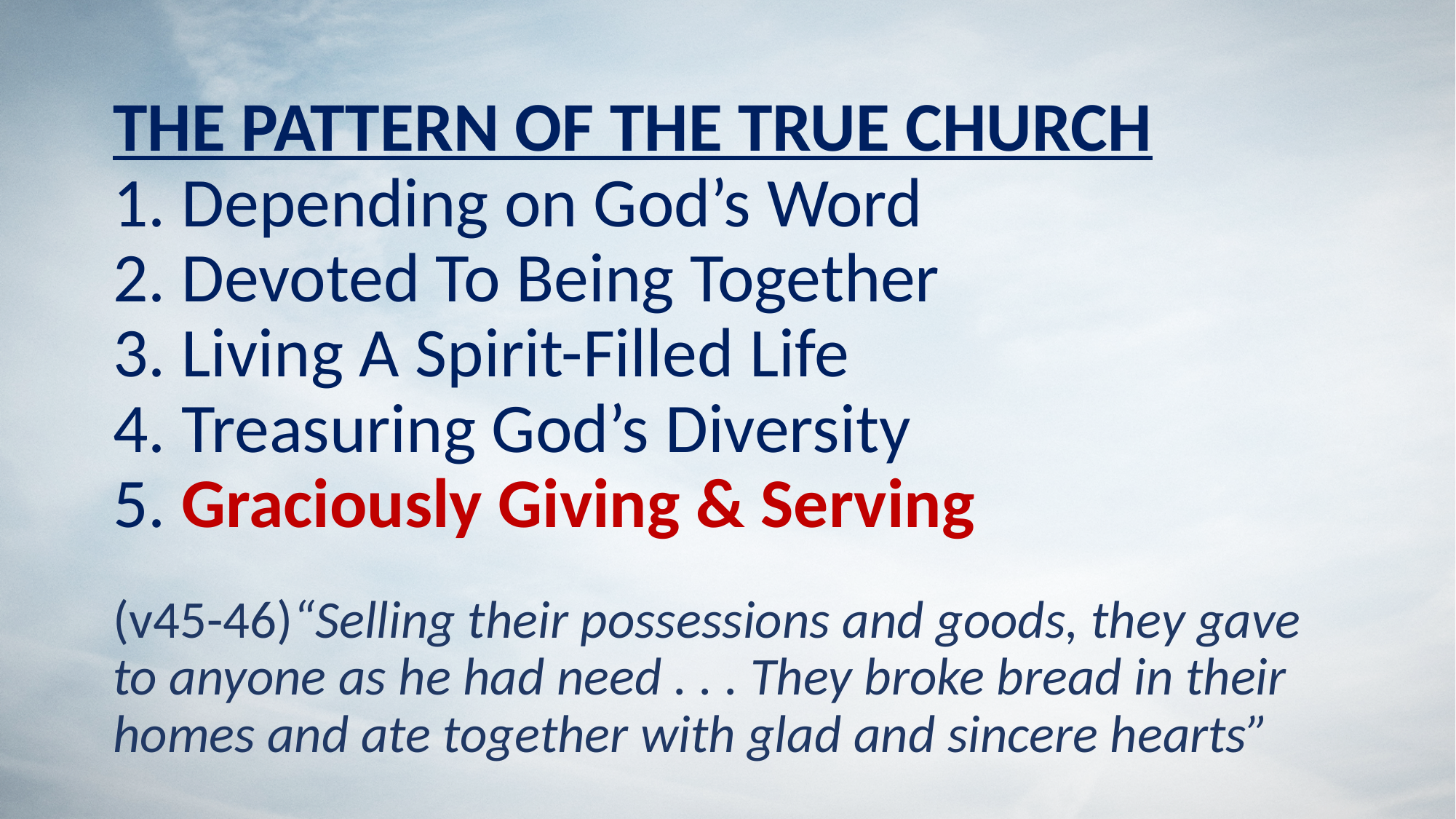

# THE PATTERN OF THE TRUE CHURCH 1. Depending on God’s Word 2. Devoted To Being Together 3. Living A Spirit-Filled Life 4. Treasuring God’s Diversity 5. Graciously Giving & Serving (v45-46)“Selling their possessions and goods, they gave to anyone as he had need . . . They broke bread in their homes and ate together with glad and sincere hearts”